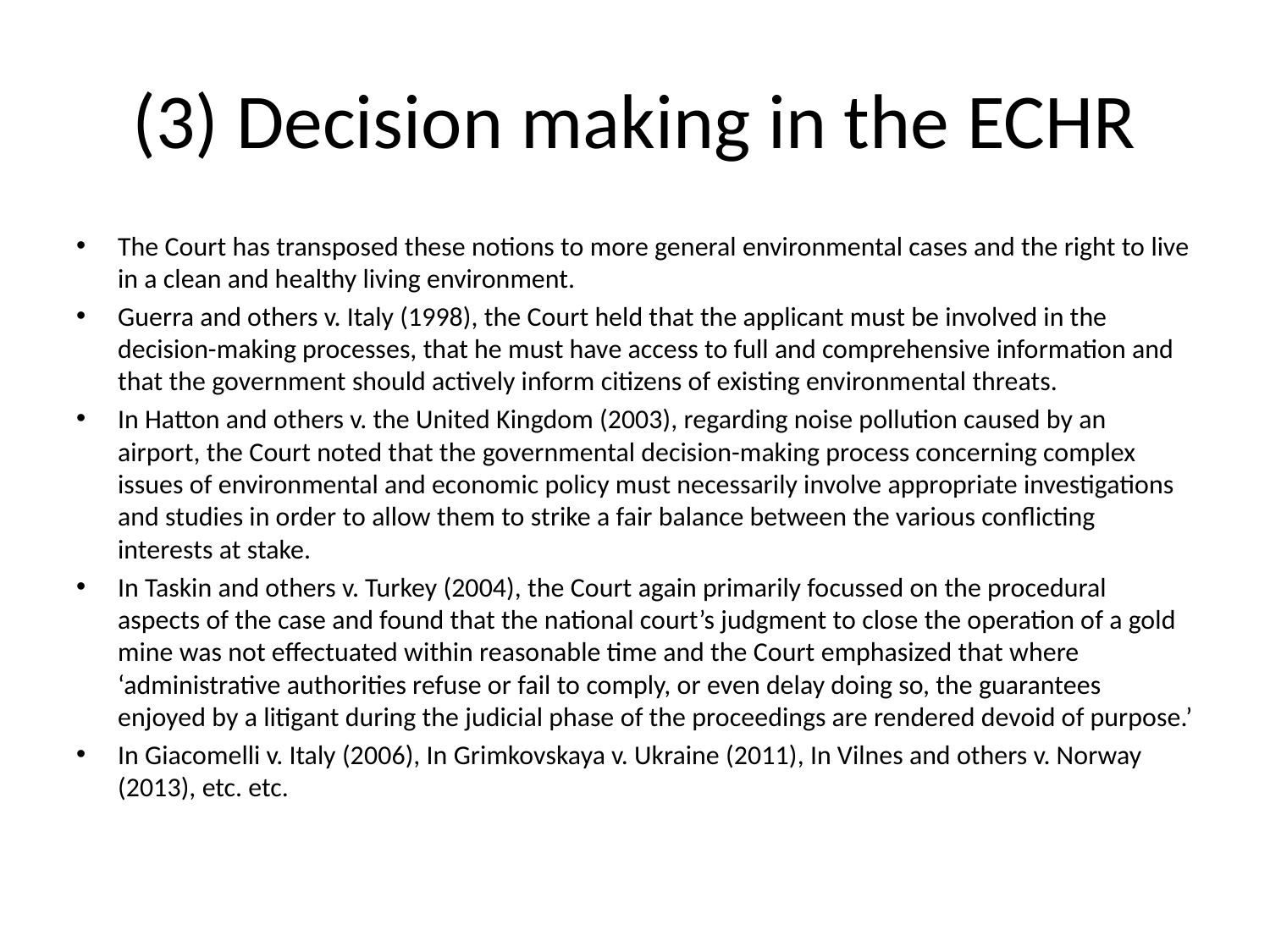

# (3) Decision making in the ECHR
The Court has transposed these notions to more general environmental cases and the right to live in a clean and healthy living environment.
Guerra and others v. Italy (1998), the Court held that the applicant must be involved in the decision-making processes, that he must have access to full and comprehensive information and that the government should actively inform citizens of existing environmental threats.
In Hatton and others v. the United Kingdom (2003), regarding noise pollution caused by an airport, the Court noted that the governmental decision-making process concerning complex issues of environmental and economic policy must necessarily involve appropriate investigations and studies in order to allow them to strike a fair balance between the various conflicting interests at stake.
In Taskin and others v. Turkey (2004), the Court again primarily focussed on the procedural aspects of the case and found that the national court’s judgment to close the operation of a gold mine was not effectuated within reasonable time and the Court emphasized that where ‘administrative authorities refuse or fail to comply, or even delay doing so, the guarantees enjoyed by a litigant during the judicial phase of the proceedings are rendered devoid of purpose.’
In Giacomelli v. Italy (2006), In Grimkovskaya v. Ukraine (2011), In Vilnes and others v. Norway (2013), etc. etc.